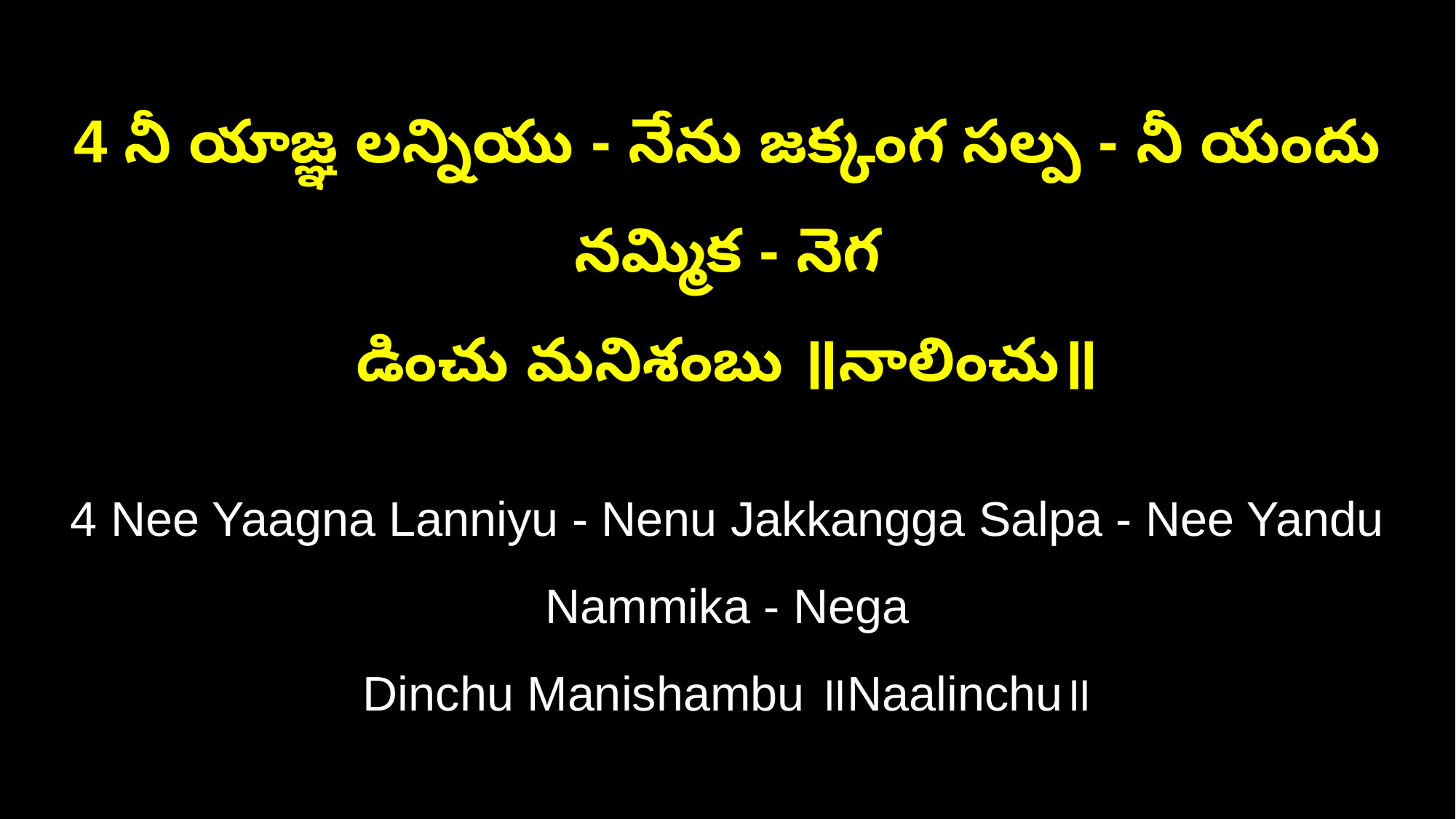

4 నీ యాజ్ఞ లన్నియు - నేను జక్కంగ సల్ప - నీ యందు నమ్మిక - నెగ
డించు మనిశంబు ॥నాలించు॥
4 Nee Yaagna Lanniyu - Nenu Jakkangga Salpa - Nee Yandu Nammika - Nega
Dinchu Manishambu ॥Naalinchu॥